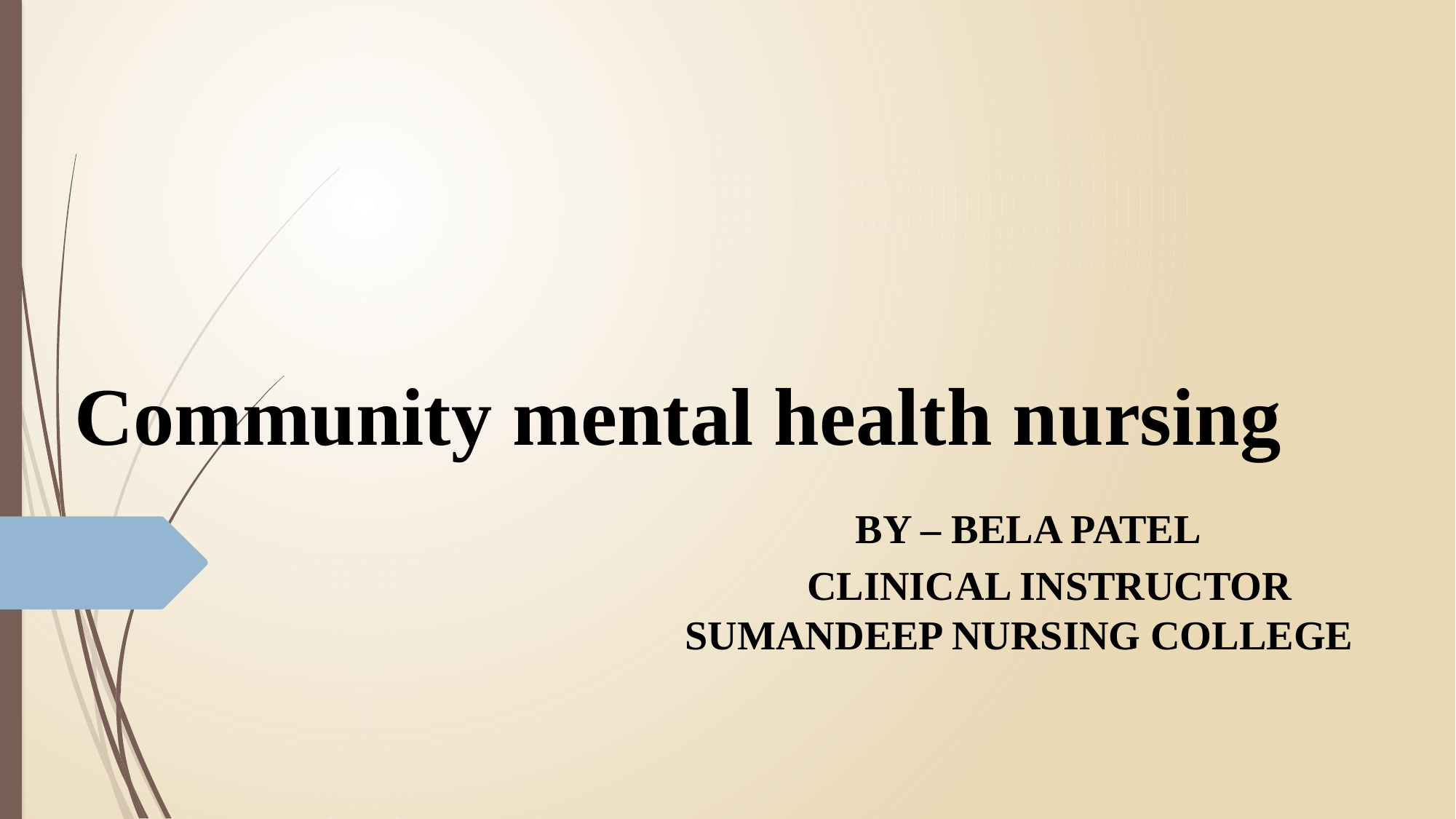

# Community mental health nursing BY – BELA PATEL CLINICAL INSTRUCTOR SUMANDEEP NURSING COLLEGE